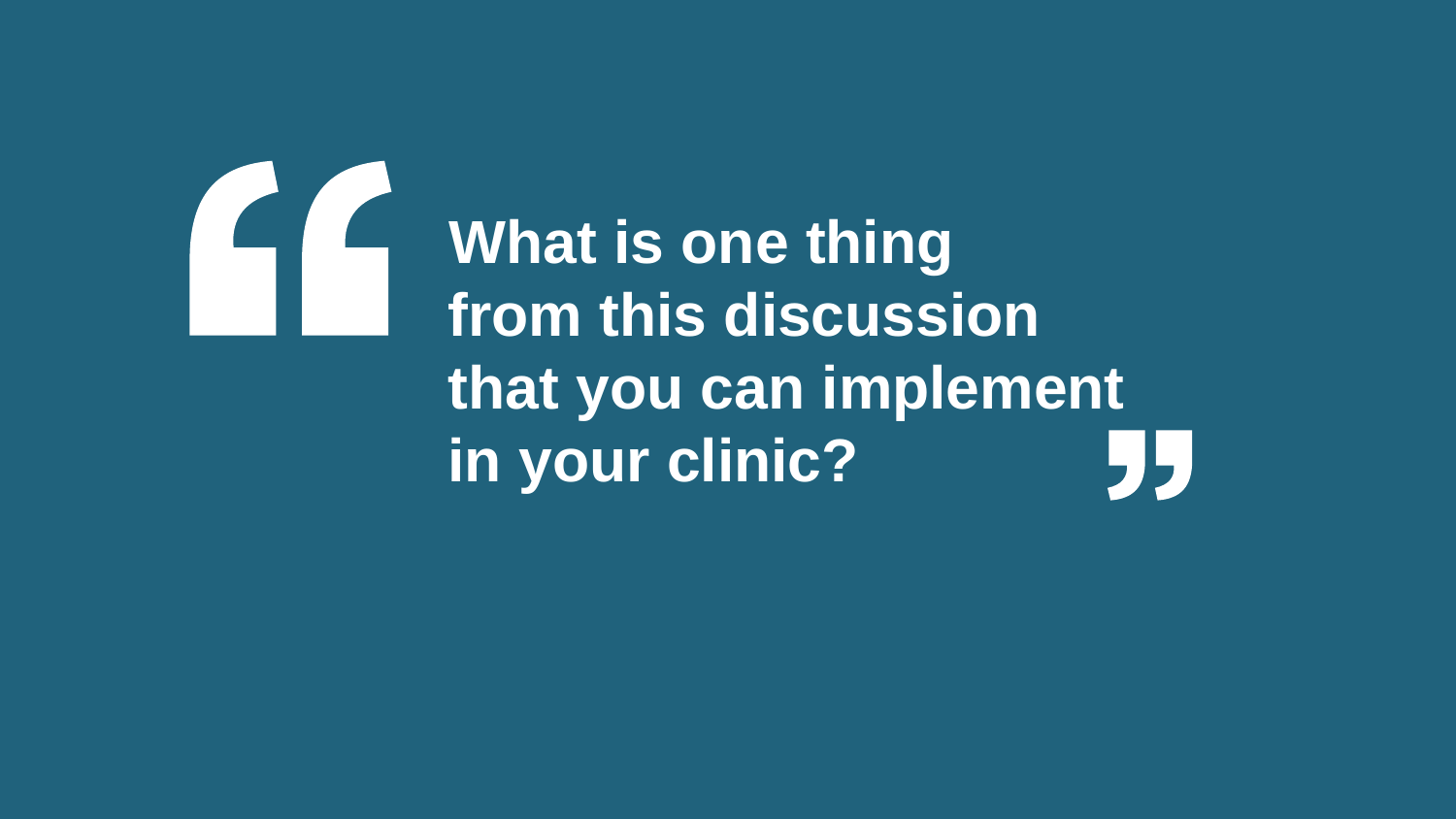

# “What is one thing from this discussion that you can implement in your clinic?”